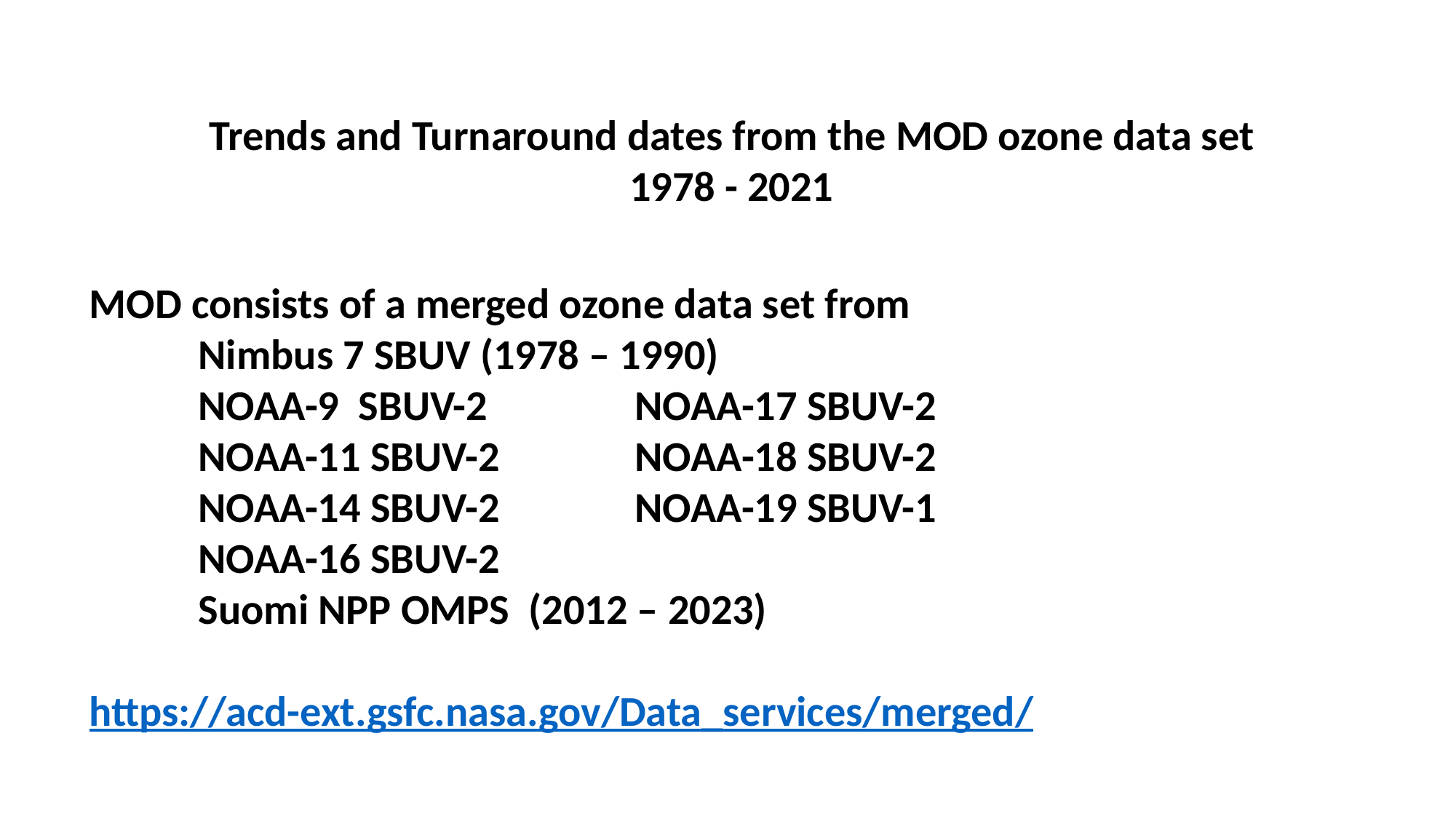

Trends and Turnaround dates from the MOD ozone data set
1978 - 2021
MOD consists of a merged ozone data set from
	Nimbus 7 SBUV (1978 – 1990)
	NOAA-9  SBUV-2		NOAA-17 SBUV-2
	NOAA-11 SBUV-2		NOAA-18 SBUV-2
	NOAA-14 SBUV-2		NOAA-19 SBUV-1
	NOAA-16 SBUV-2
	Suomi NPP OMPS  (2012 – 2023)

https://acd-ext.gsfc.nasa.gov/Data_services/merged/